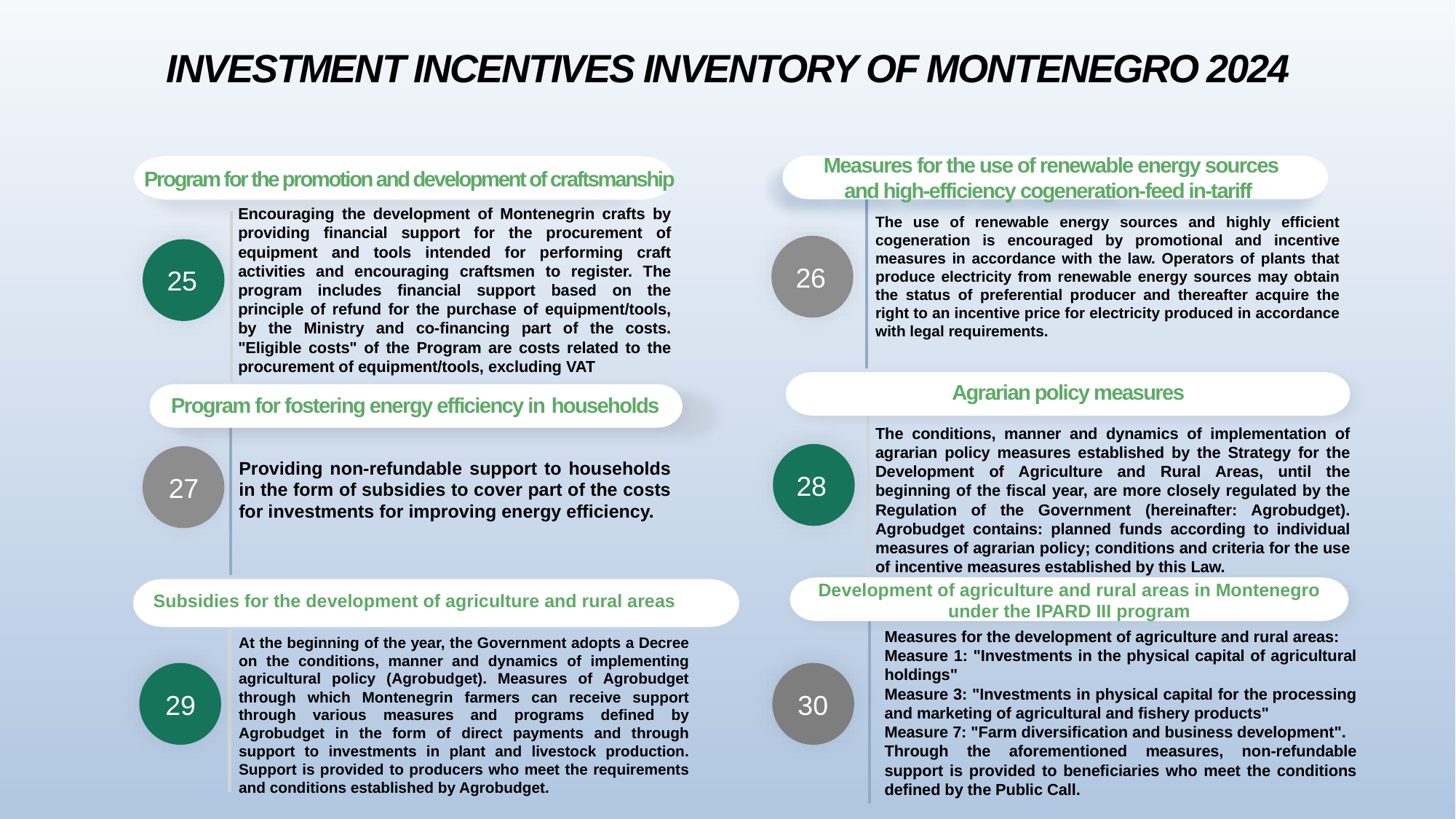

# INVESTMENT INCENTIVES INVENTORY OF MONTENEGRO 2024

Measures for the use of renewable energy sources and high-efficiency cogeneration-feed in-tariff

Program for the promotion and development of craftsmanship
Encouraging the development of Montenegrin crafts by providing financial support for the procurement of equipment and tools intended for performing craft activities and encouraging craftsmen to register. The program includes financial support based on the principle of refund for the purchase of equipment/tools, by the Ministry and co-financing part of the costs. "Eligible costs" of the Program are costs related to the procurement of equipment/tools, excluding VAT

The use of renewable energy sources and highly efficient cogeneration is encouraged by promotional and incentive measures in accordance with the law. Operators of plants that produce electricity from renewable energy sources may obtain the status of preferential producer and thereafter acquire the right to an incentive price for electricity produced in accordance with legal requirements.

26

25
31

Agrarian policy measures

Program for fostering energy efficiency in households

The conditions, manner and dynamics of implementation of agrarian policy measures established by the Strategy for the Development of Agriculture and Rural Areas, until the beginning of the fiscal year, are more closely regulated by the Regulation of the Government (hereinafter: Agrobudget). Agrobudget contains: planned funds according to individual measures of agrarian policy; conditions and criteria for the use of incentive measures established by this Law.

27

28
Providing non-refundable support to households in the form of subsidies to cover part of the costs for investments for improving energy efficiency.

Development of agriculture and rural areas in Montenegro under the IPARD III program
Subsidies for the development of agriculture and rural areas

Measures for the development of agriculture and rural areas:
Measure 1: "Investments in the physical capital of agricultural holdings"
Measure 3: "Investments in physical capital for the processing and marketing of agricultural and fishery products"
Measure 7: "Farm diversification and business development".
Through the aforementioned measures, non-refundable support is provided to beneficiaries who meet the conditions defined by the Public Call.

At the beginning of the year, the Government adopts a Decree on the conditions, manner and dynamics of implementing agricultural policy (Agrobudget). Measures of Agrobudget through which Montenegrin farmers can receive support through various measures and programs defined by Agrobudget in the form of direct payments and through support to investments in plant and livestock production. Support is provided to producers who meet the requirements and conditions established by Agrobudget.

29

30